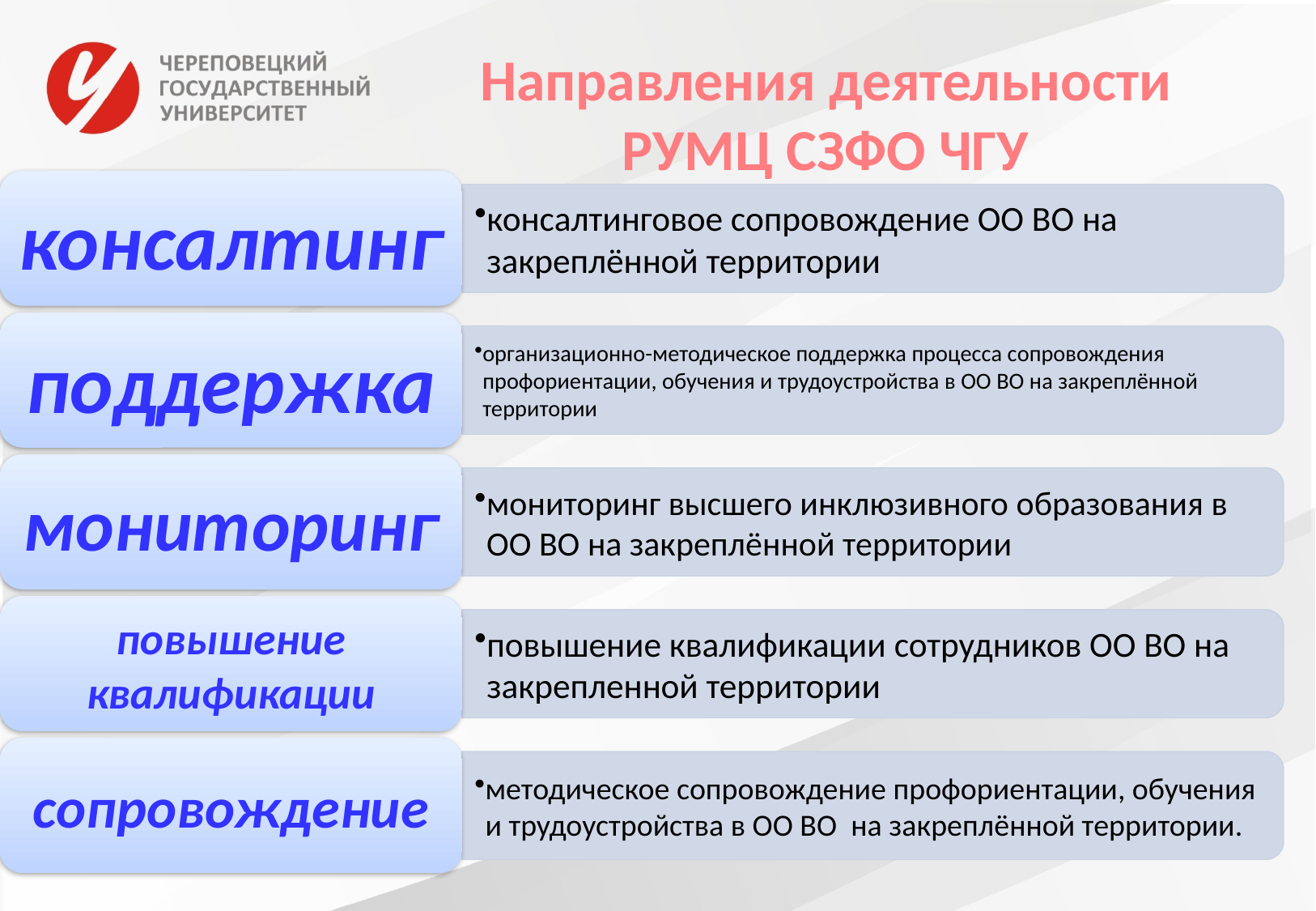

Направления деятельности РУМЦ СЗФО ЧГУ
консалтинг
консалтинговое сопровождение ОО ВО на закреплённой территории
поддержка
организационно-методическое поддержка процесса сопровождения профориентации, обучения и трудоустройства в ОО ВО на закреплённой территории
мониторинг
мониторинг высшего инклюзивного образования в ОО ВО на закреплённой территории
повышение квалификации
повышение квалификации сотрудников ОО ВО на закрепленной территории
сопровождение
методическое сопровождение профориентации, обучения и трудоустройства в ОО ВО  на закреплённой территории.